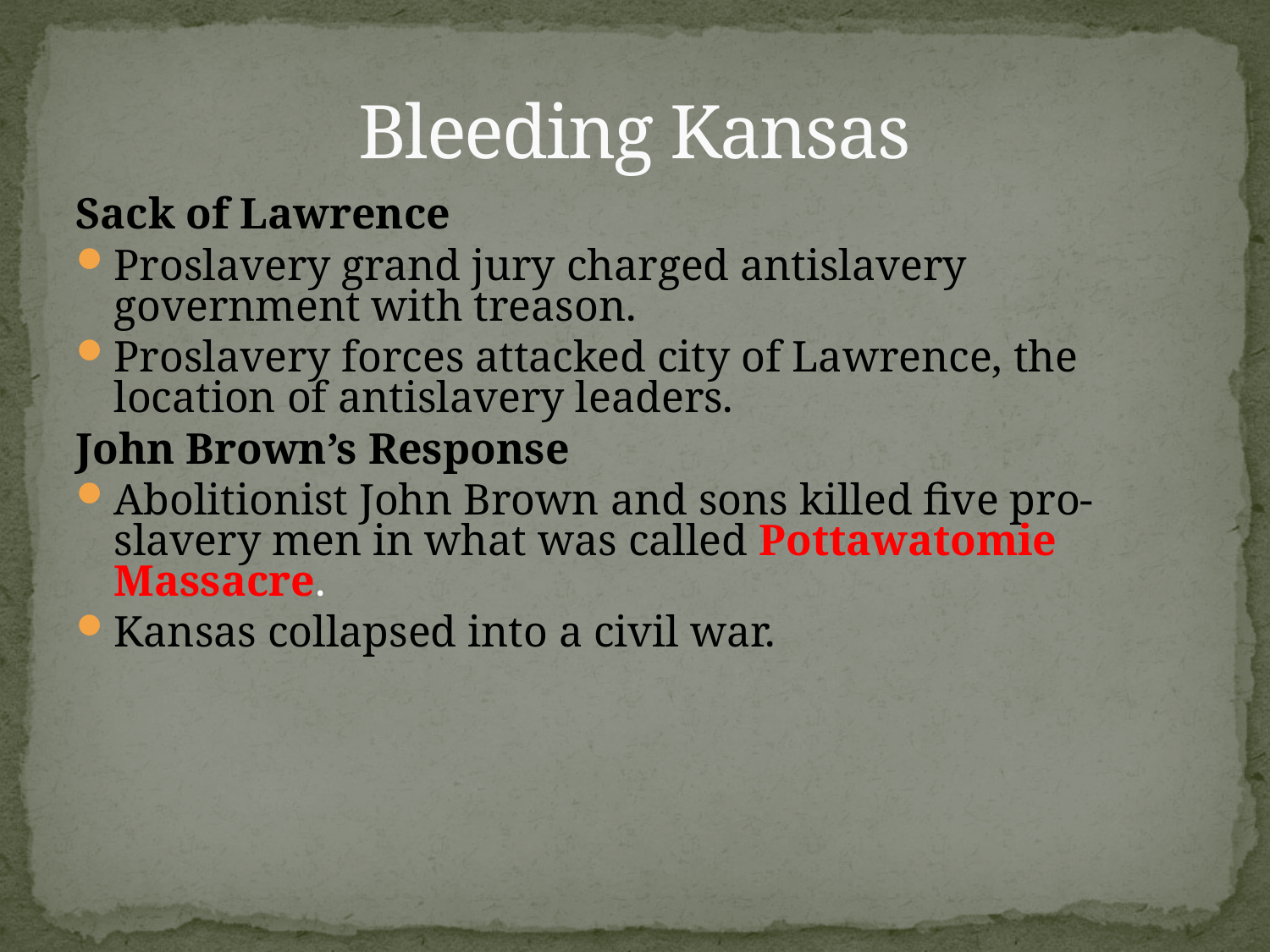

# Bleeding Kansas
Sack of Lawrence
Proslavery grand jury charged antislavery government with treason.
Proslavery forces attacked city of Lawrence, the location of antislavery leaders.
John Brown’s Response
Abolitionist John Brown and sons killed five pro-slavery men in what was called Pottawatomie Massacre.
Kansas collapsed into a civil war.